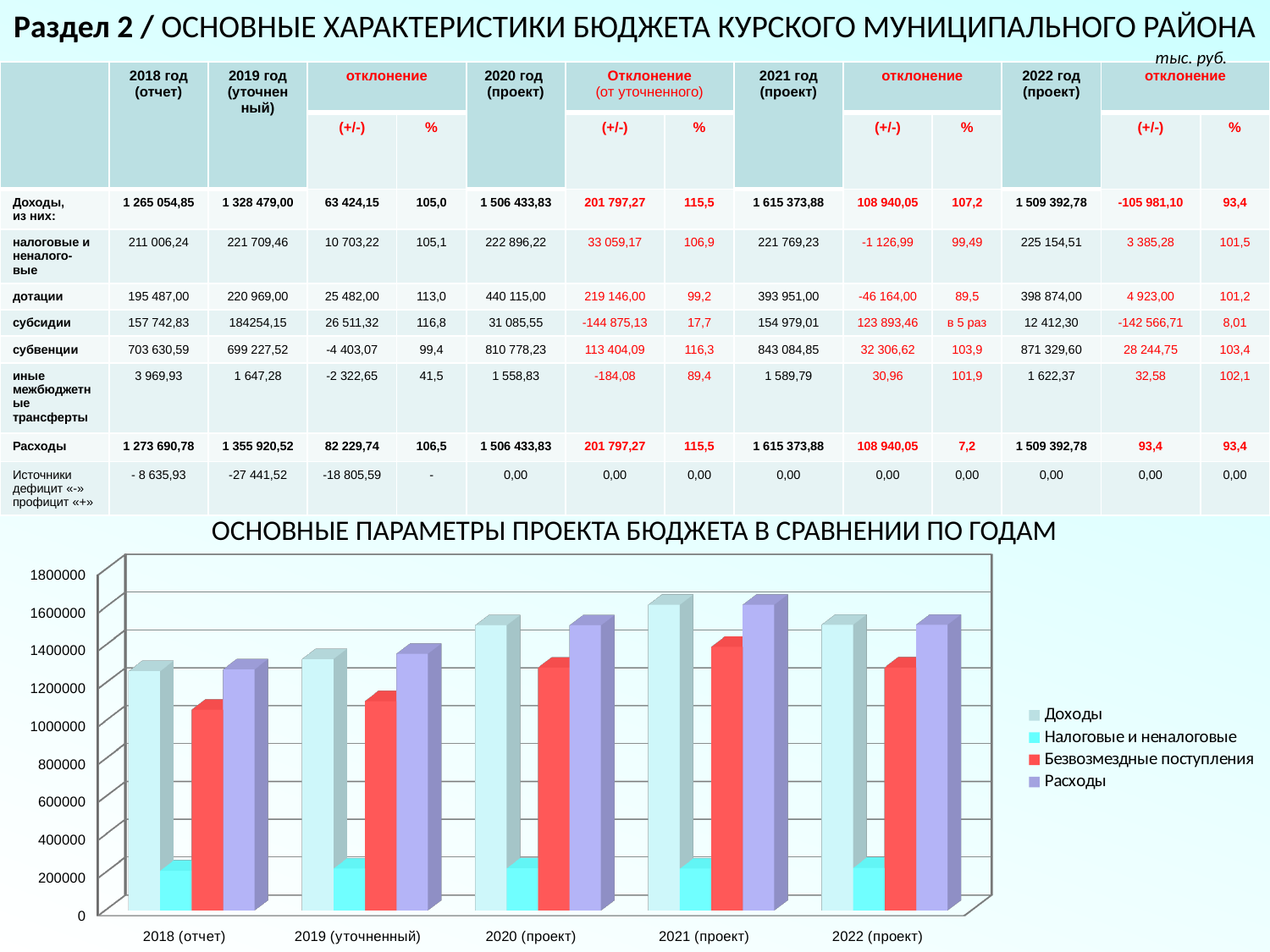

Раздел 2 / ОСНОВНЫЕ ХАРАКТЕРИСТИКИ БЮДЖЕТА КУРСКОГО МУНИЦИПАЛЬНОГО РАЙОНА
тыс. руб.
|  | 2018 год (отчет) | 2019 год (уточнен ный) | отклонение |  | 2020 год (проект) | Отклонение (от уточненного) |  | 2021 год (проект) | отклонение |  | 2022 год (проект) | отклонение |  |
| --- | --- | --- | --- | --- | --- | --- | --- | --- | --- | --- | --- | --- | --- |
|  |  |  | (+/-) | % |  | (+/-) | % |  | (+/-) | % |  | (+/-) | % |
| Доходы, из них: | 1 265 054,85 | 1 328 479,00 | 63 424,15 | 105,0 | 1 506 433,83 | 201 797,27 | 115,5 | 1 615 373,88 | 108 940,05 | 107,2 | 1 509 392,78 | -105 981,10 | 93,4 |
| налоговые и неналого-вые | 211 006,24 | 221 709,46 | 10 703,22 | 105,1 | 222 896,22 | 33 059,17 | 106,9 | 221 769,23 | -1 126,99 | 99,49 | 225 154,51 | 3 385,28 | 101,5 |
| дотации | 195 487,00 | 220 969,00 | 25 482,00 | 113,0 | 440 115,00 | 219 146,00 | 99,2 | 393 951,00 | -46 164,00 | 89,5 | 398 874,00 | 4 923,00 | 101,2 |
| субсидии | 157 742,83 | 184254,15 | 26 511,32 | 116,8 | 31 085,55 | -144 875,13 | 17,7 | 154 979,01 | 123 893,46 | в 5 раз | 12 412,30 | -142 566,71 | 8,01 |
| субвенции | 703 630,59 | 699 227,52 | -4 403,07 | 99,4 | 810 778,23 | 113 404,09 | 116,3 | 843 084,85 | 32 306,62 | 103,9 | 871 329,60 | 28 244,75 | 103,4 |
| иные межбюджетные трансферты | 3 969,93 | 1 647,28 | -2 322,65 | 41,5 | 1 558,83 | -184,08 | 89,4 | 1 589,79 | 30,96 | 101,9 | 1 622,37 | 32,58 | 102,1 |
| Расходы | 1 273 690,78 | 1 355 920,52 | 82 229,74 | 106,5 | 1 506 433,83 | 201 797,27 | 115,5 | 1 615 373,88 | 108 940,05 | 7,2 | 1 509 392,78 | 93,4 | 93,4 |
| Источники дефицит «-» профицит «+» | - 8 635,93 | -27 441,52 | -18 805,59 | - | 0,00 | 0,00 | 0,00 | 0,00 | 0,00 | 0,00 | 0,00 | 0,00 | 0,00 |
ОСНОВНЫЕ ПАРАМЕТРЫ ПРОЕКТА БЮДЖЕТА В СРАВНЕНИИ ПО ГОДАМ

[unsupported chart]